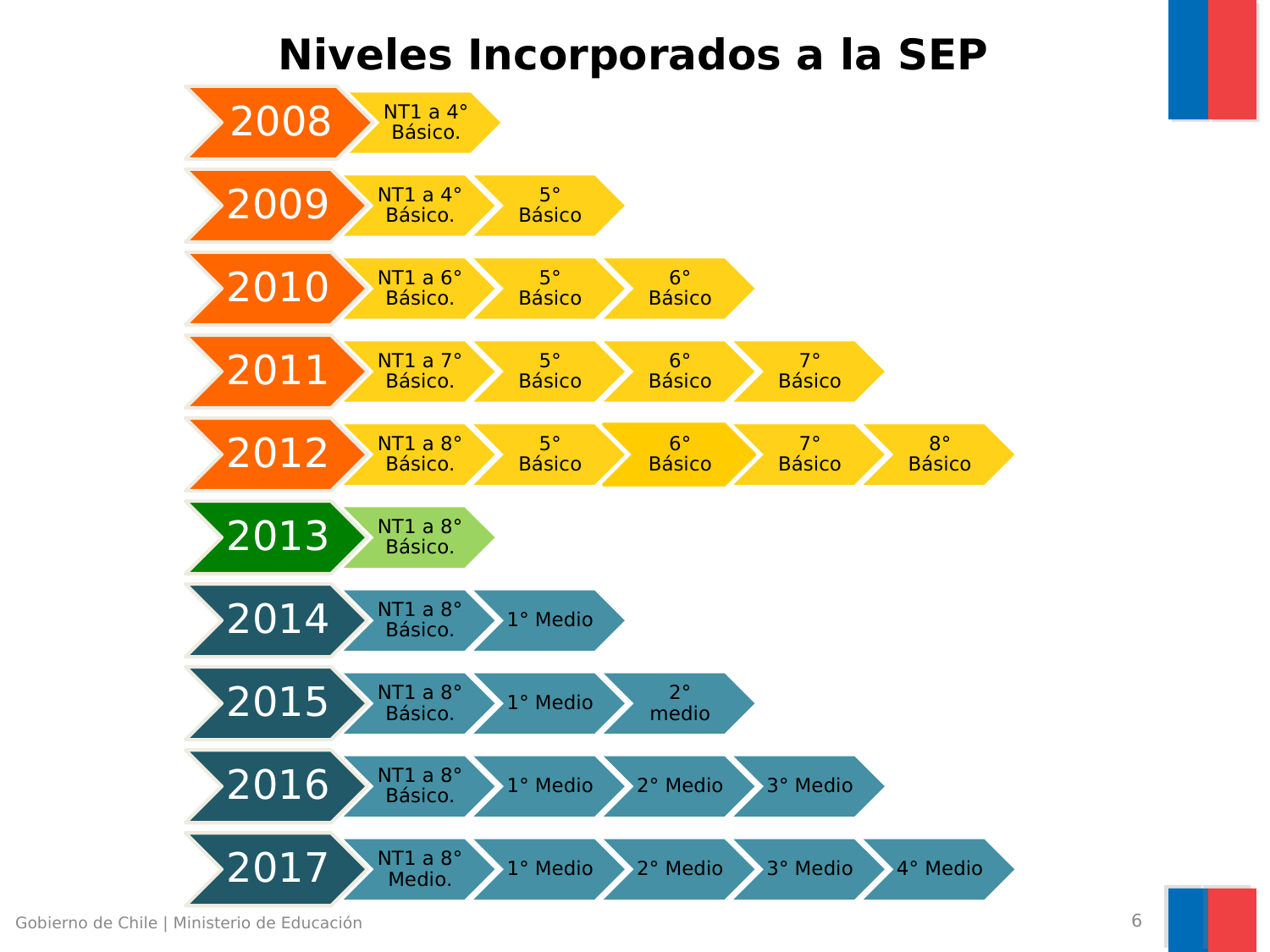

Niveles Incorporados a la SEP
2008
NT1 a 4° Básico.
2009
NT1 a 4° Básico.
5° Básico
2010
NT1 a 6° Básico.
5° Básico
6° Básico
2011
NT1 a 7° Básico.
5° Básico
6° Básico
7° Básico
2012
NT1 a 8° Básico.
5° Básico
6° Básico
7° Básico
8° Básico
2013
NT1 a 8° Básico.
2014
NT1 a 8° Básico.
1° Medio
2015
NT1 a 8° Básico.
1° Medio
2° medio
2016
NT1 a 8° Básico.
1° Medio
2° Medio
3° Medio
2017
NT1 a 8° Medio.
1° Medio
2° Medio
3° Medio
4° Medio
Gobierno de Chile | Ministerio de Educación
6